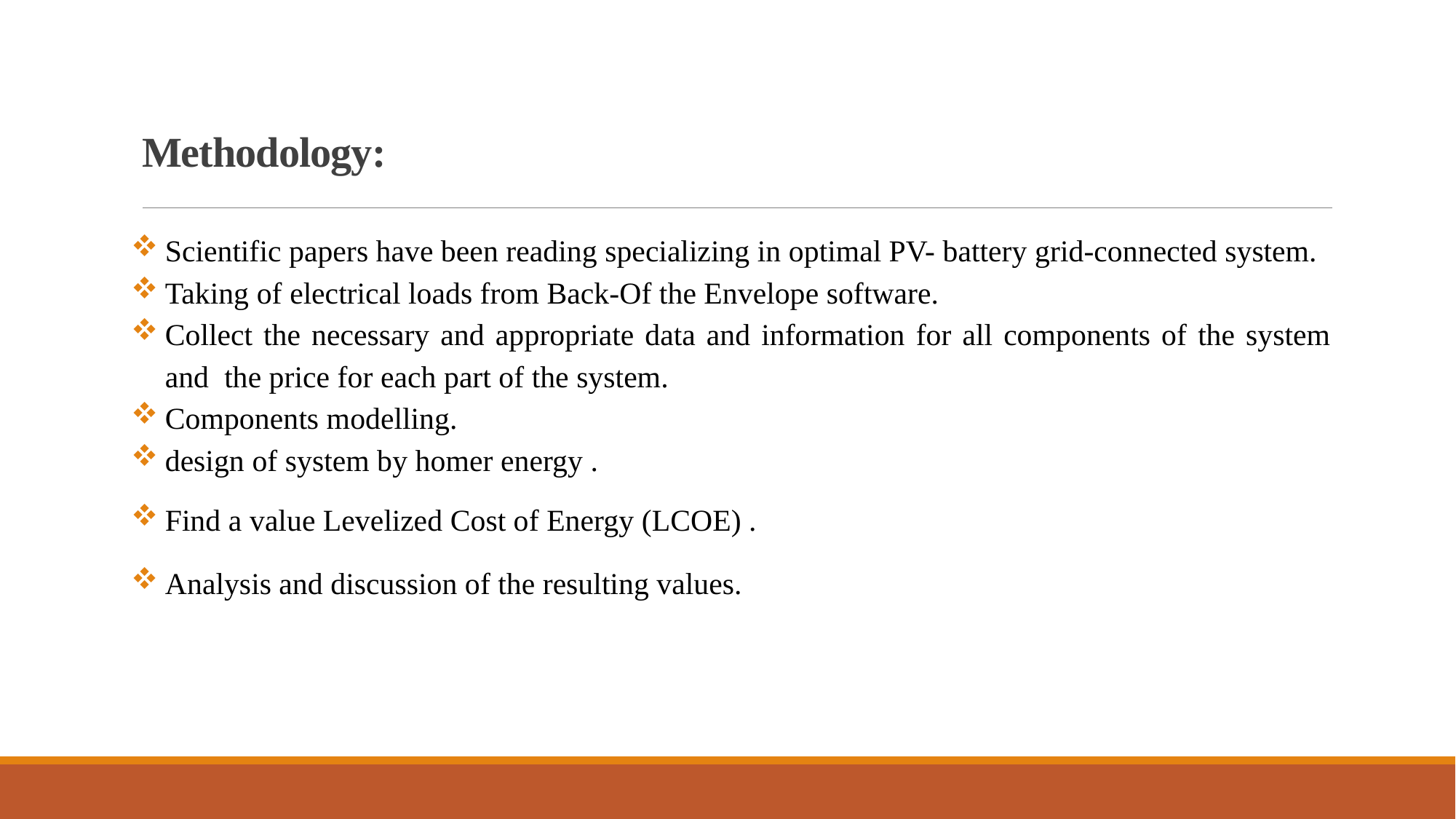

# Methodology:
Scientific papers have been reading specializing in optimal PV- battery grid-connected system.
Taking of electrical loads from Back-Of the Envelope software.
Collect the necessary and appropriate data and information for all components of the system and  the price for each part of the system.
Components modelling.
design of system by homer energy .
Find a value Levelized Cost of Energy (LCOE) .
Analysis and discussion of the resulting values.